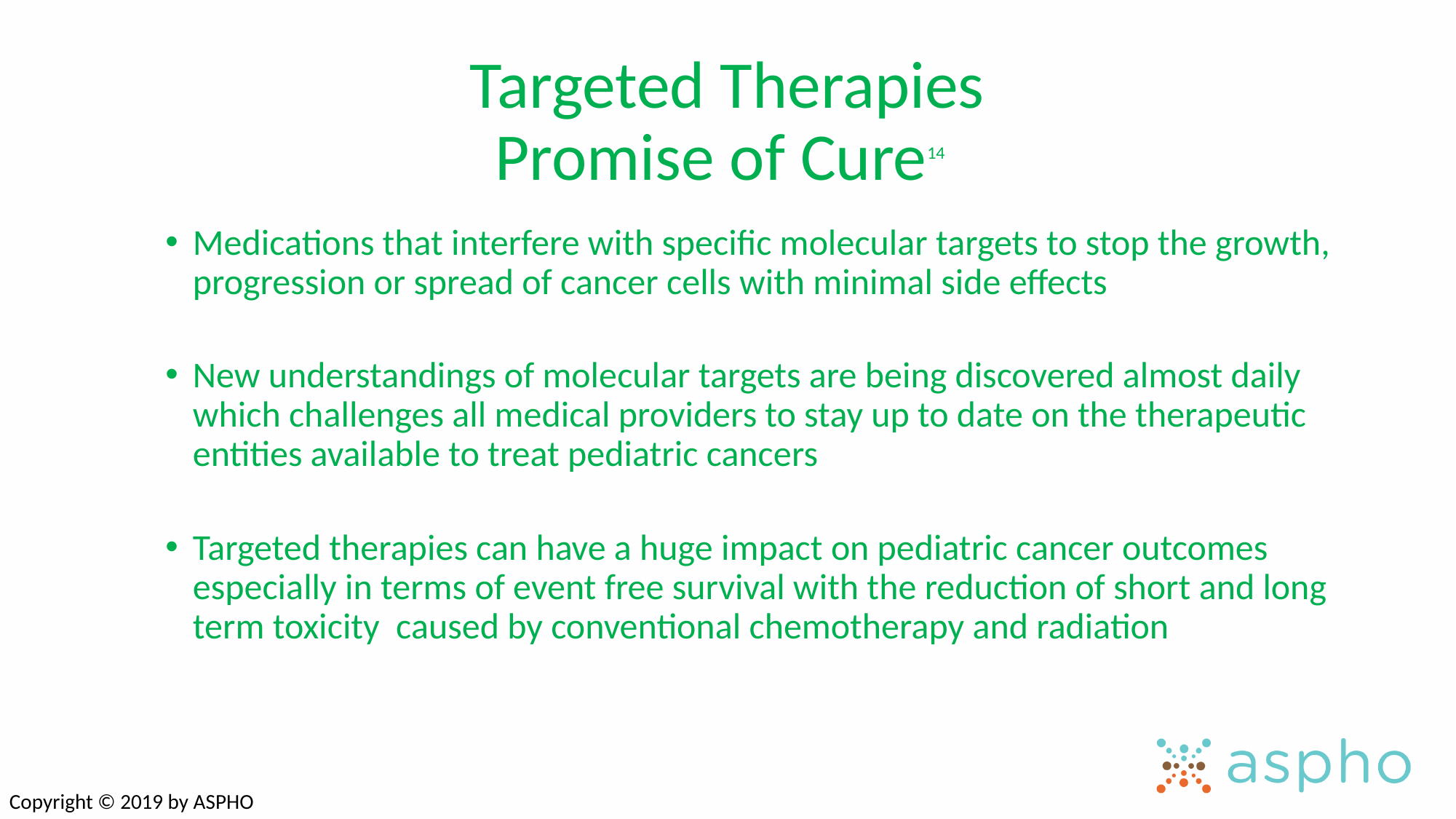

# Targeted Therapies Promise of Cure14
Medications that interfere with specific molecular targets to stop the growth, progression or spread of cancer cells with minimal side effects

New understandings of molecular targets are being discovered almost daily which challenges all medical providers to stay up to date on the therapeutic entities available to treat pediatric cancers

Targeted therapies can have a huge impact on pediatric cancer outcomes especially in terms of event free survival with the reduction of short and long term toxicity  caused by conventional chemotherapy and radiation

Copyright © 2019 by ASPHO